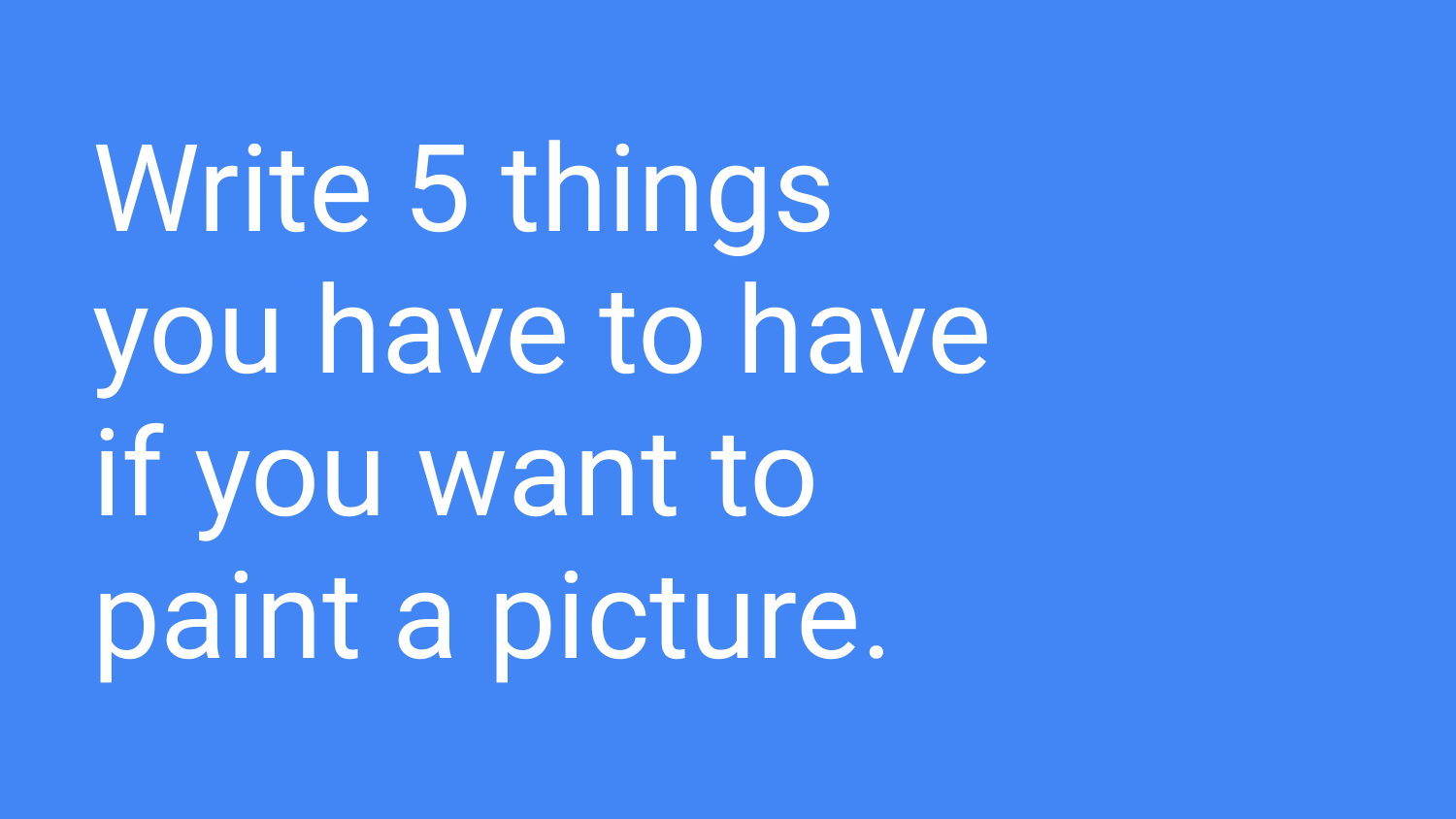

# Write 5 things you have to have if you want to paint a picture.